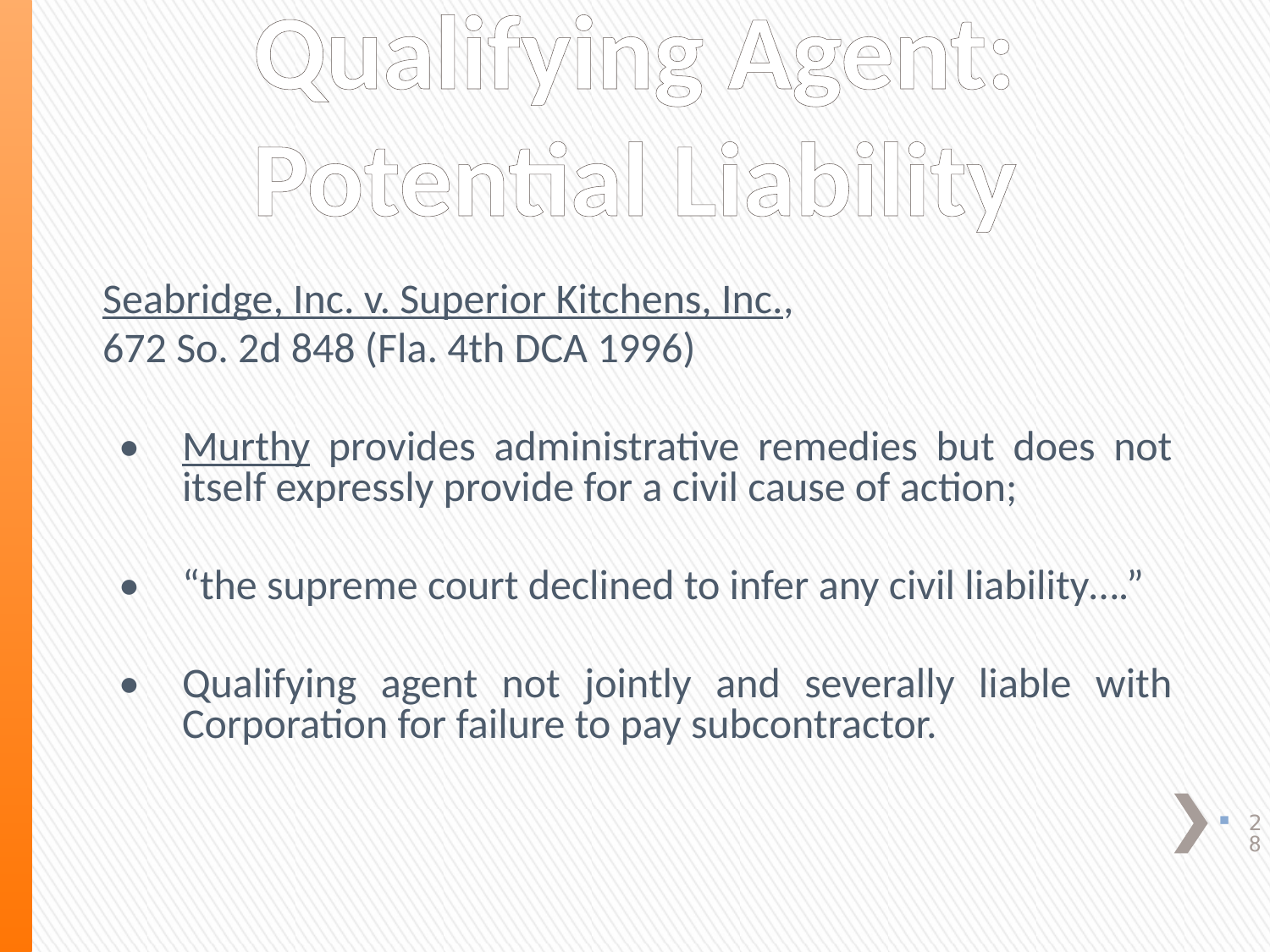

# Qualifying Agent: Potential Liability
Seabridge, Inc. v. Superior Kitchens, Inc.,
672 So. 2d 848 (Fla. 4th DCA 1996)

•	Murthy provides administrative remedies but does not itself expressly provide for a civil cause of action;

•	“the supreme court declined to infer any civil liability….”

•	Qualifying agent not jointly and severally liable with Corporation for failure to pay subcontractor.

28